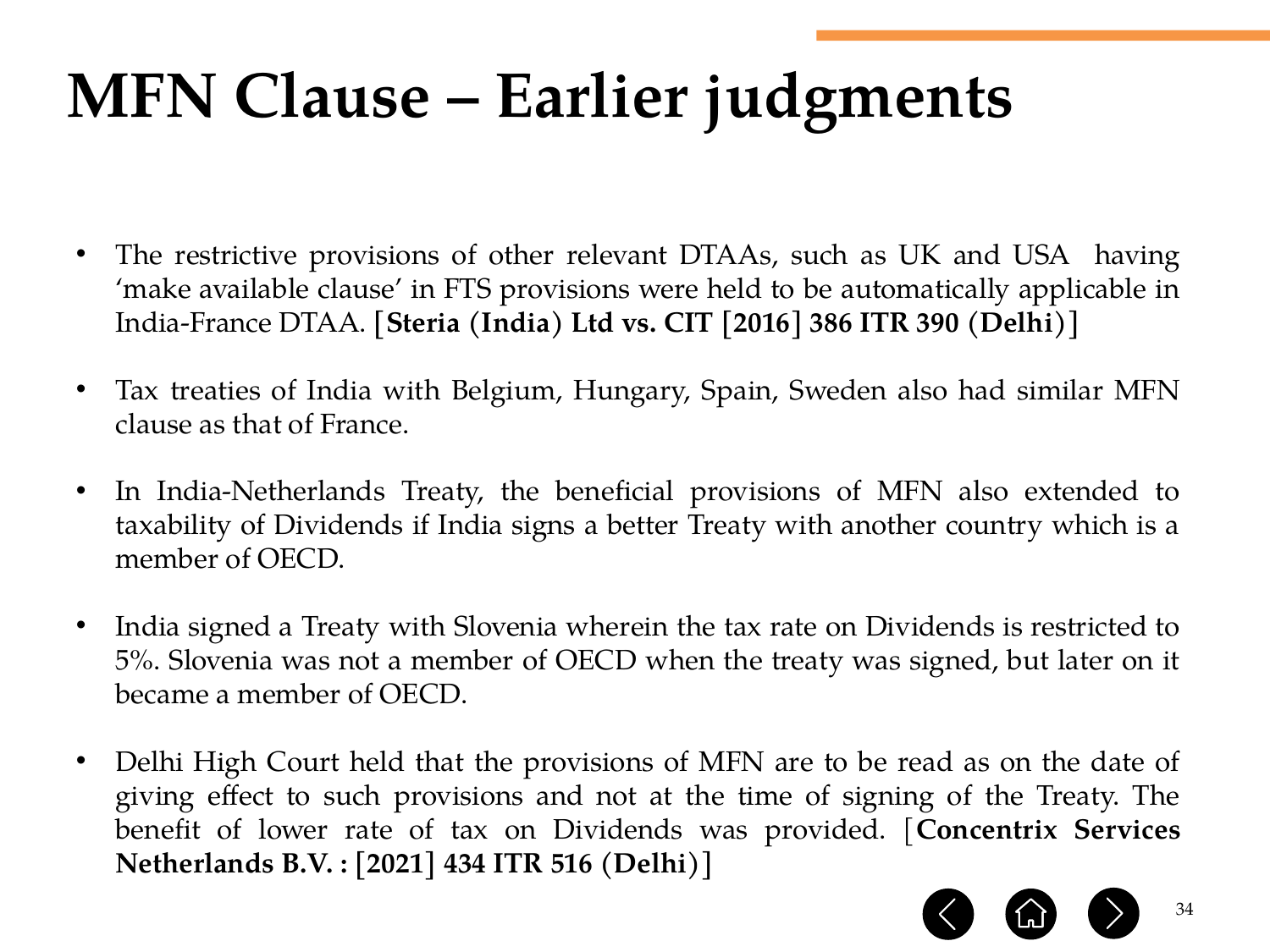

MFN Clause – Earlier judgments

The restrictive provisions of other relevant DTAAs, such as UK and USA  having ‘make available clause’ in FTS provisions were held to be automatically applicable in India-France DTAA. [Steria (India) Ltd vs. CIT [2016] 386 ITR 390 (Delhi)]

Tax treaties of India with Belgium, Hungary, Spain, Sweden also had similar MFN clause as that of France.

In India-Netherlands Treaty, the beneficial provisions of MFN also extended to taxability of Dividends if India signs a better Treaty with another country which is a member of OECD.

India signed a Treaty with Slovenia wherein the tax rate on Dividends is restricted to 5%. Slovenia was not a member of OECD when the treaty was signed, but later on it became a member of OECD.

Delhi High Court held that the provisions of MFN are to be read as on the date of giving effect to such provisions and not at the time of signing of the Treaty. The benefit of lower rate of tax on Dividends was provided. [Concentrix Services Netherlands B.V. : [2021] 434 ITR 516 (Delhi)]
34